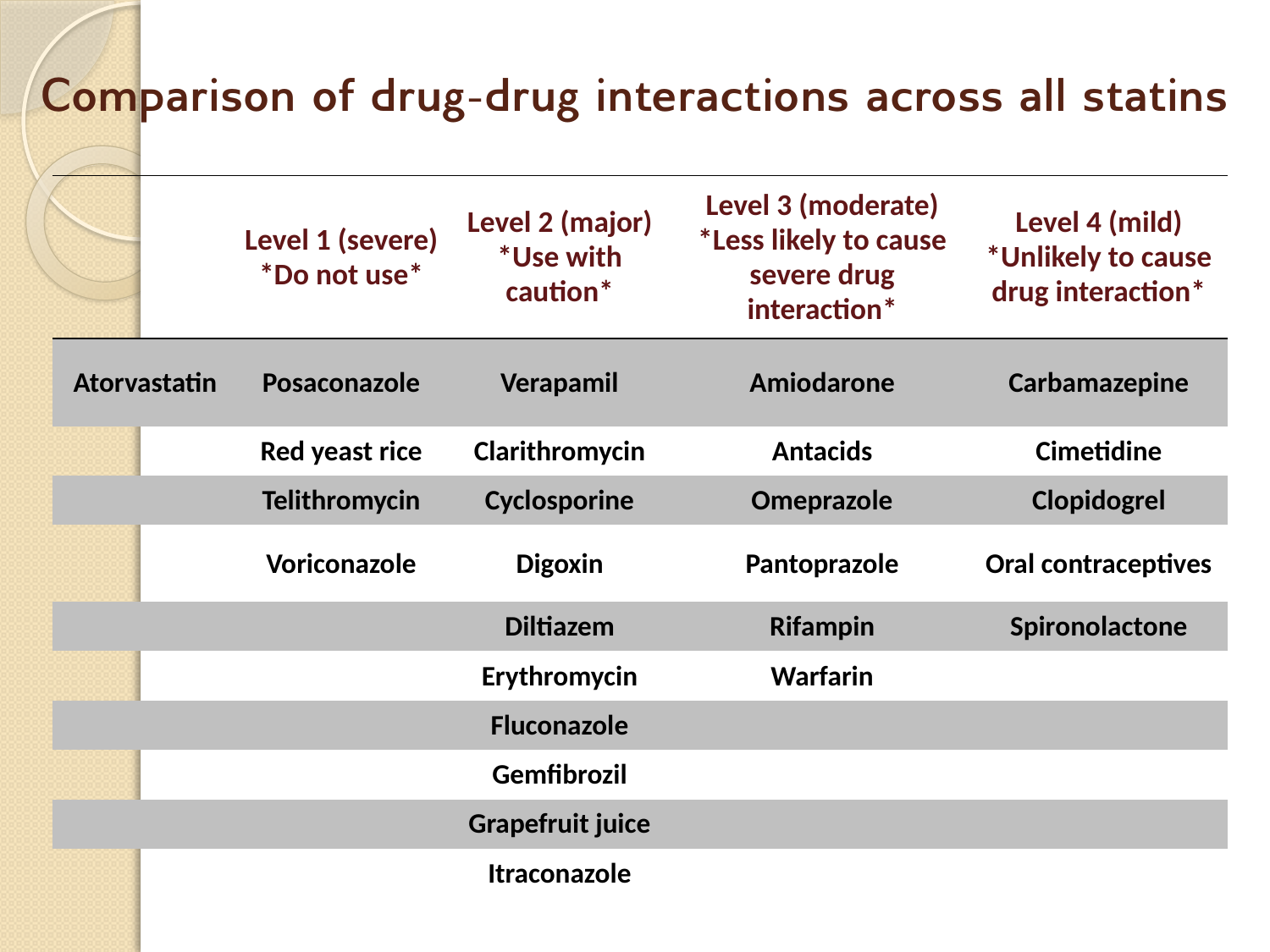

# Comparison of drug-drug interactions across all statins
|  | Level 1 (severe) \*Do not use\* | Level 2 (major) \*Use with caution\* | Level 3 (moderate) \*Less likely to cause severe drug interaction\* | Level 4 (mild) \*Unlikely to cause drug interaction\* |
| --- | --- | --- | --- | --- |
| Atorvastatin | Posaconazole | Verapamil | Amiodarone | Carbamazepine |
|  | Red yeast rice | Clarithromycin | Antacids | Cimetidine |
|  | Telithromycin | Cyclosporine | Omeprazole | Clopidogrel |
|  | Voriconazole | Digoxin | Pantoprazole | Oral contraceptives |
|  |  | Diltiazem | Rifampin | Spironolactone |
|  |  | Erythromycin | Warfarin |  |
|  |  | Fluconazole |  |  |
|  |  | Gemfibrozil |  |  |
|  |  | Grapefruit juice |  |  |
|  |  | Itraconazole |  |  |